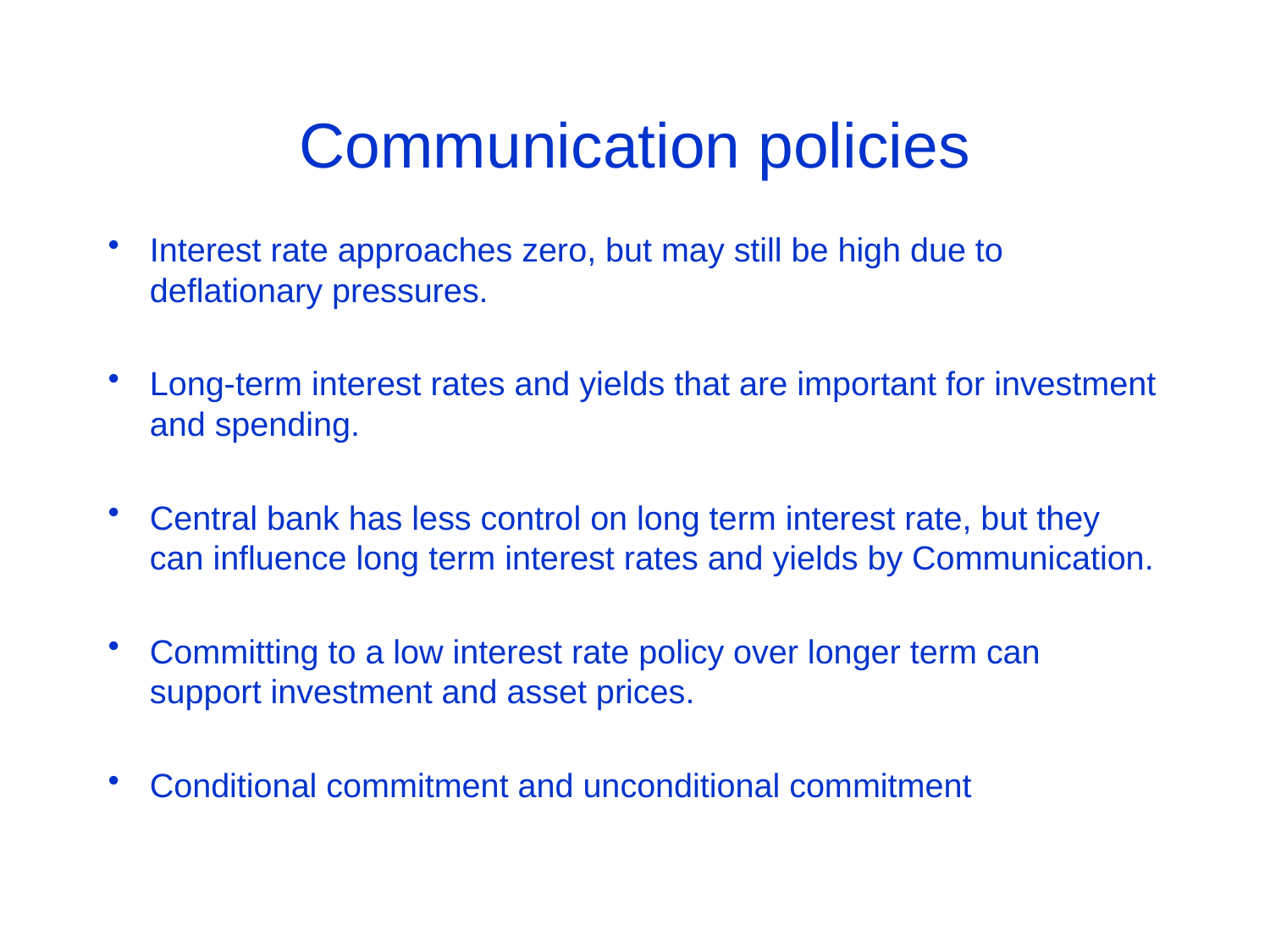

# Communication policies
Interest rate approaches zero, but may still be high due to deflationary pressures.

Long-term interest rates and yields that are important for investment and spending.

Central bank has less control on long term interest rate, but they can influence long term interest rates and yields by Communication.

Committing to a low interest rate policy over longer term can support investment and asset prices.

Conditional commitment and unconditional commitment